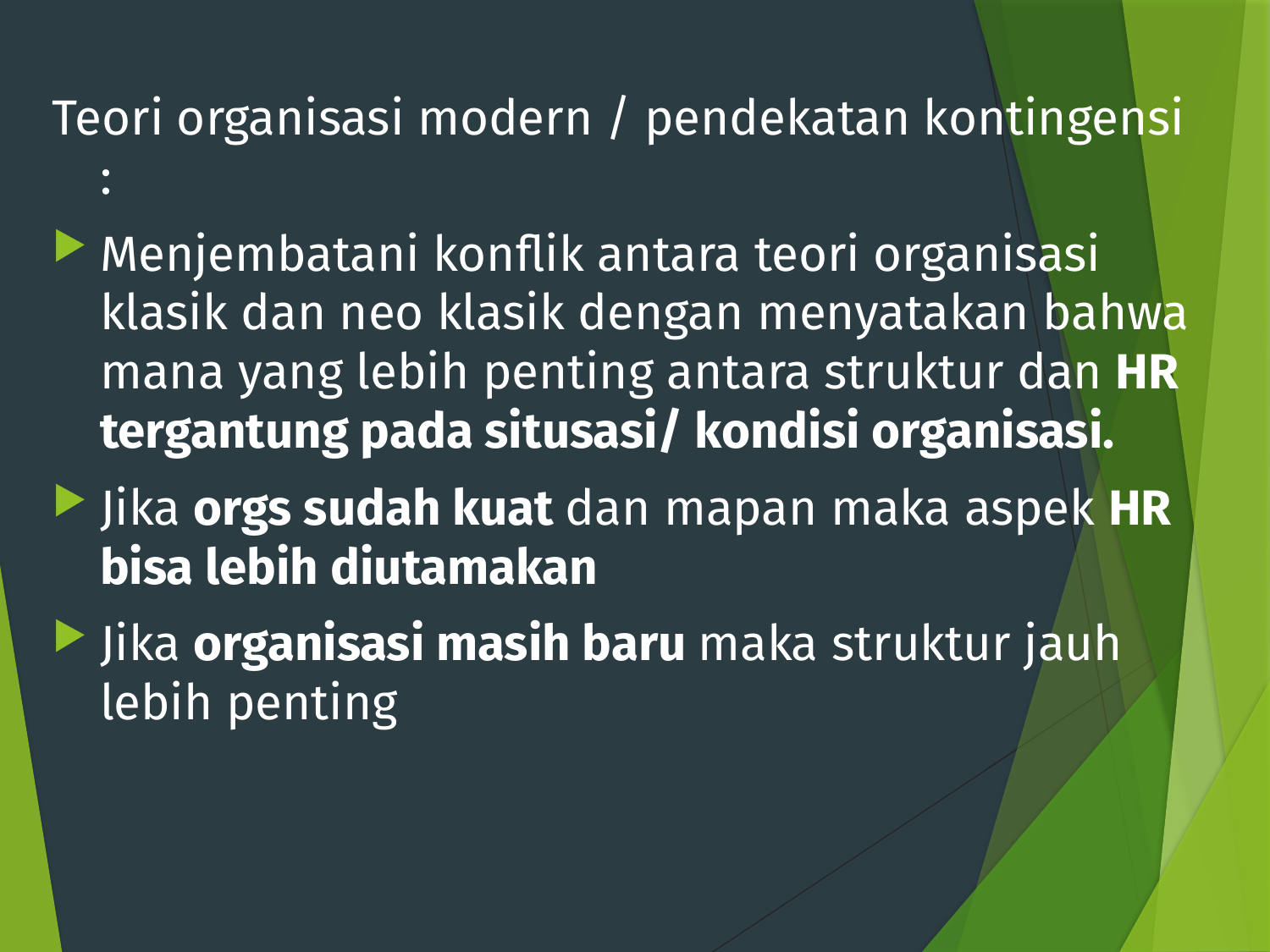

Teori organisasi modern / pendekatan kontingensi :
Menjembatani konflik antara teori organisasi klasik dan neo klasik dengan menyatakan bahwa mana yang lebih penting antara struktur dan HR tergantung pada situsasi/ kondisi organisasi.
Jika orgs sudah kuat dan mapan maka aspek HR bisa lebih diutamakan
Jika organisasi masih baru maka struktur jauh lebih penting